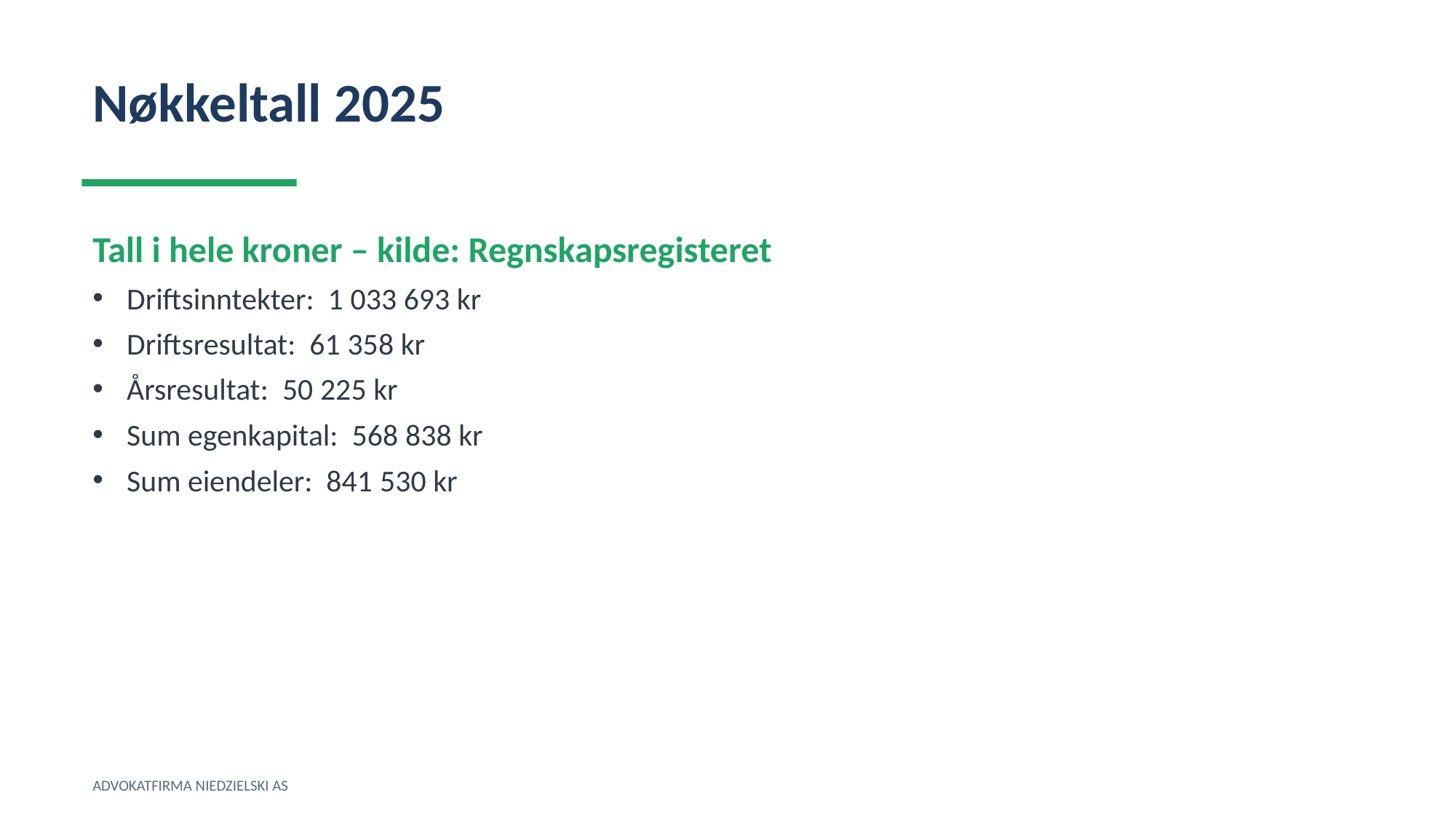

Nøkkeltall 2025

Tall i hele kroner – kilde: Regnskapsregisteret
Driftsinntekter:  1 033 693 kr
Driftsresultat:  61 358 kr
Årsresultat:  50 225 kr
Sum egenkapital:  568 838 kr
Sum eiendeler:  841 530 kr
ADVOKATFIRMA NIEDZIELSKI AS